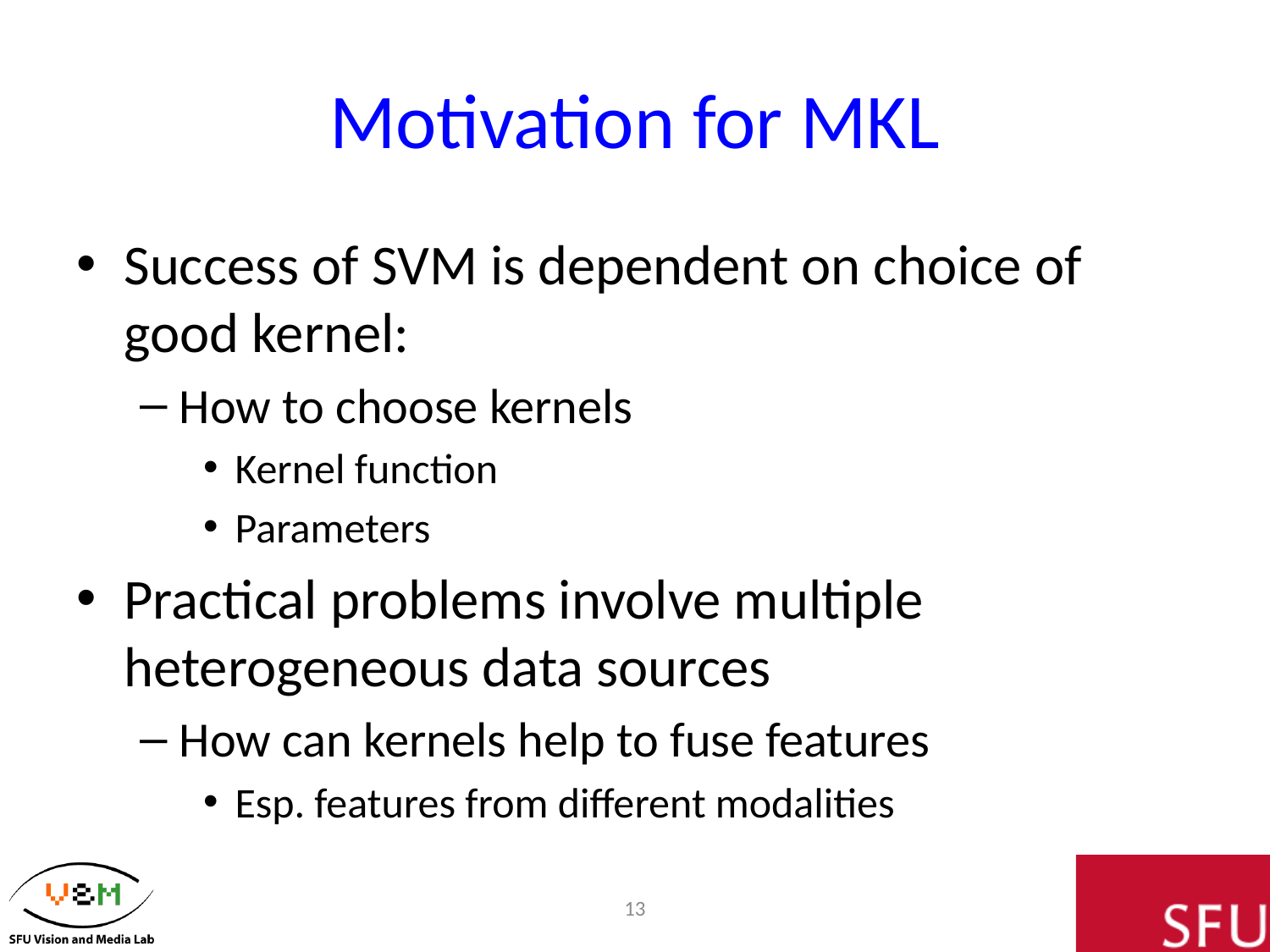

# Motivation for MKL
Success of SVM is dependent on choice of good kernel:
How to choose kernels
Kernel function
Parameters
Practical problems involve multiple heterogeneous data sources
How can kernels help to fuse features
Esp. features from different modalities
13